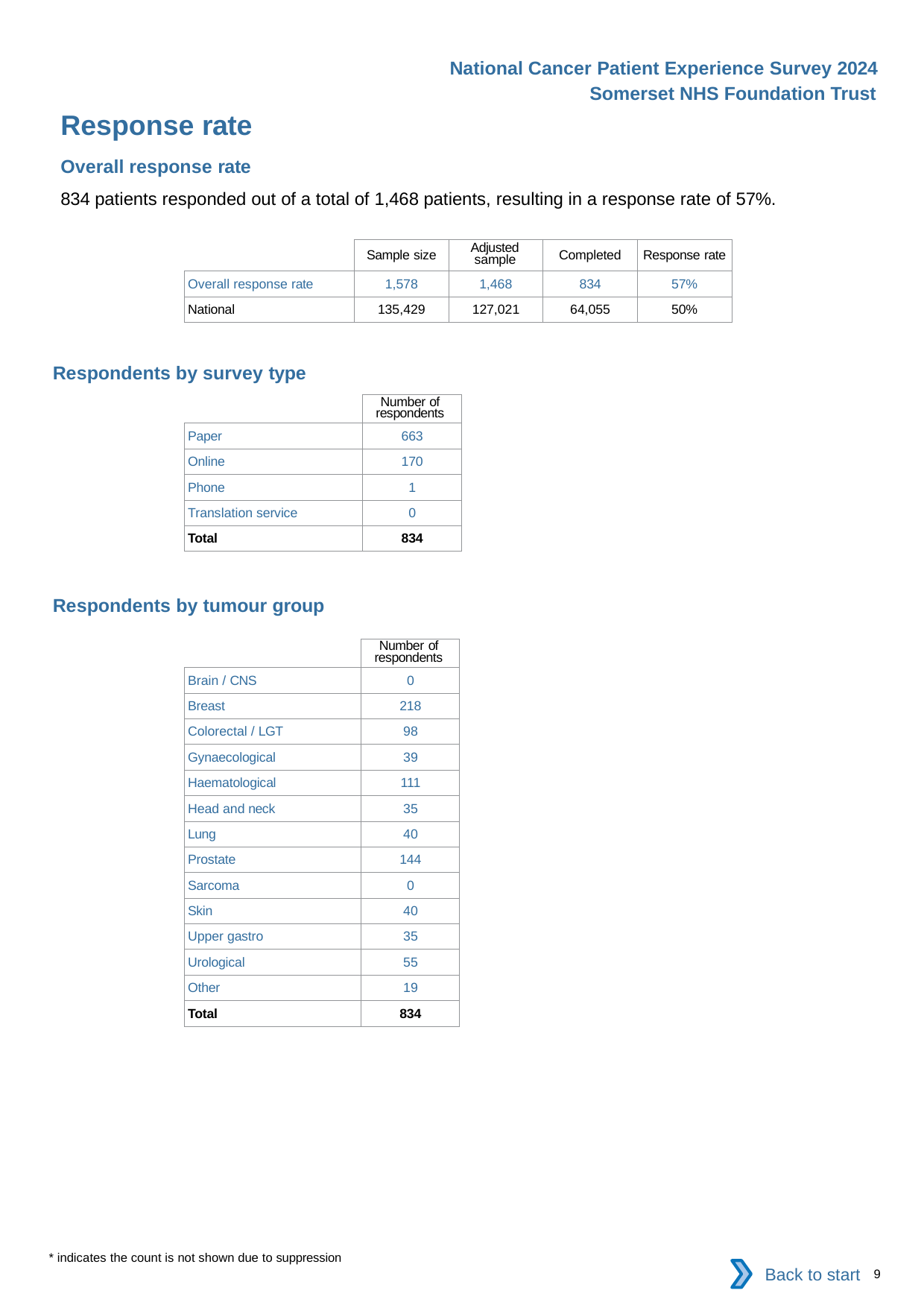

National Cancer Patient Experience Survey 2024
Somerset NHS Foundation Trust
Response rate
Overall response rate
834 patients responded out of a total of 1,468 patients, resulting in a response rate of 57%.
|  | Sample size | Adjusted sample | Completed | Response rate |
| --- | --- | --- | --- | --- |
| Overall response rate | 1,578 | 1,468 | 834 | 57% |
| National | 135,429 | 127,021 | 64,055 | 50% |
Respondents by survey type
|  | Number of respondents |
| --- | --- |
| Paper | 663 |
| Online | 170 |
| Phone | 1 |
| Translation service | 0 |
| Total | 834 |
Respondents by tumour group
|  | Number of respondents |
| --- | --- |
| Brain / CNS | 0 |
| Breast | 218 |
| Colorectal / LGT | 98 |
| Gynaecological | 39 |
| Haematological | 111 |
| Head and neck | 35 |
| Lung | 40 |
| Prostate | 144 |
| Sarcoma | 0 |
| Skin | 40 |
| Upper gastro | 35 |
| Urological | 55 |
| Other | 19 |
| Total | 834 |
* indicates the count is not shown due to suppression
Back to start

9